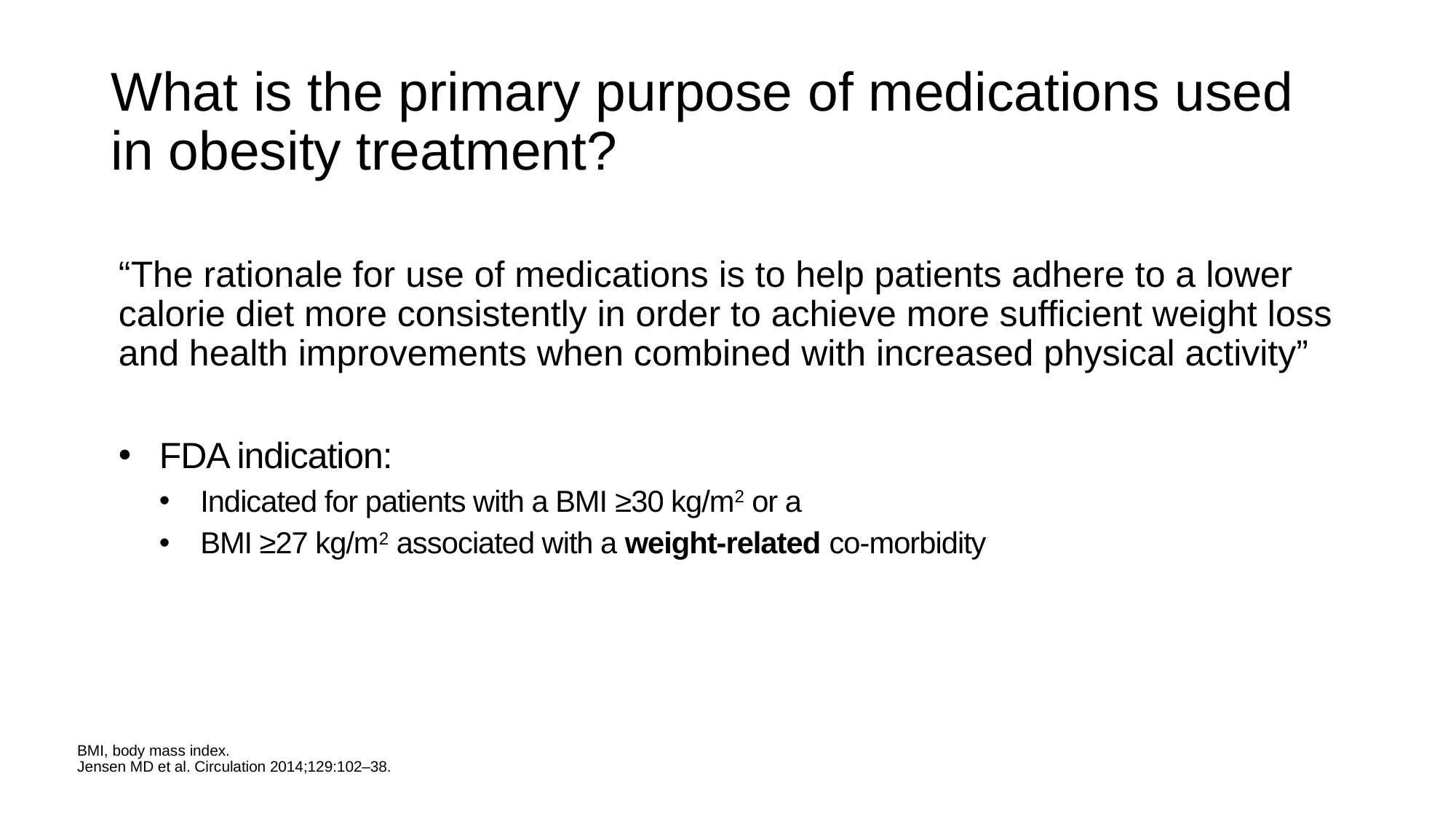

# What is the primary purpose of medications used in obesity treatment?
“The rationale for use of medications is to help patients adhere to a lower calorie diet more consistently in order to achieve more sufficient weight loss and health improvements when combined with increased physical activity”

FDA indication:
Indicated for patients with a BMI ≥30 kg/m2 or a
BMI ≥27 kg/m2 associated with a weight-related co-morbidity

BMI, body mass index.
Jensen MD et al. Circulation 2014;129:102–38.